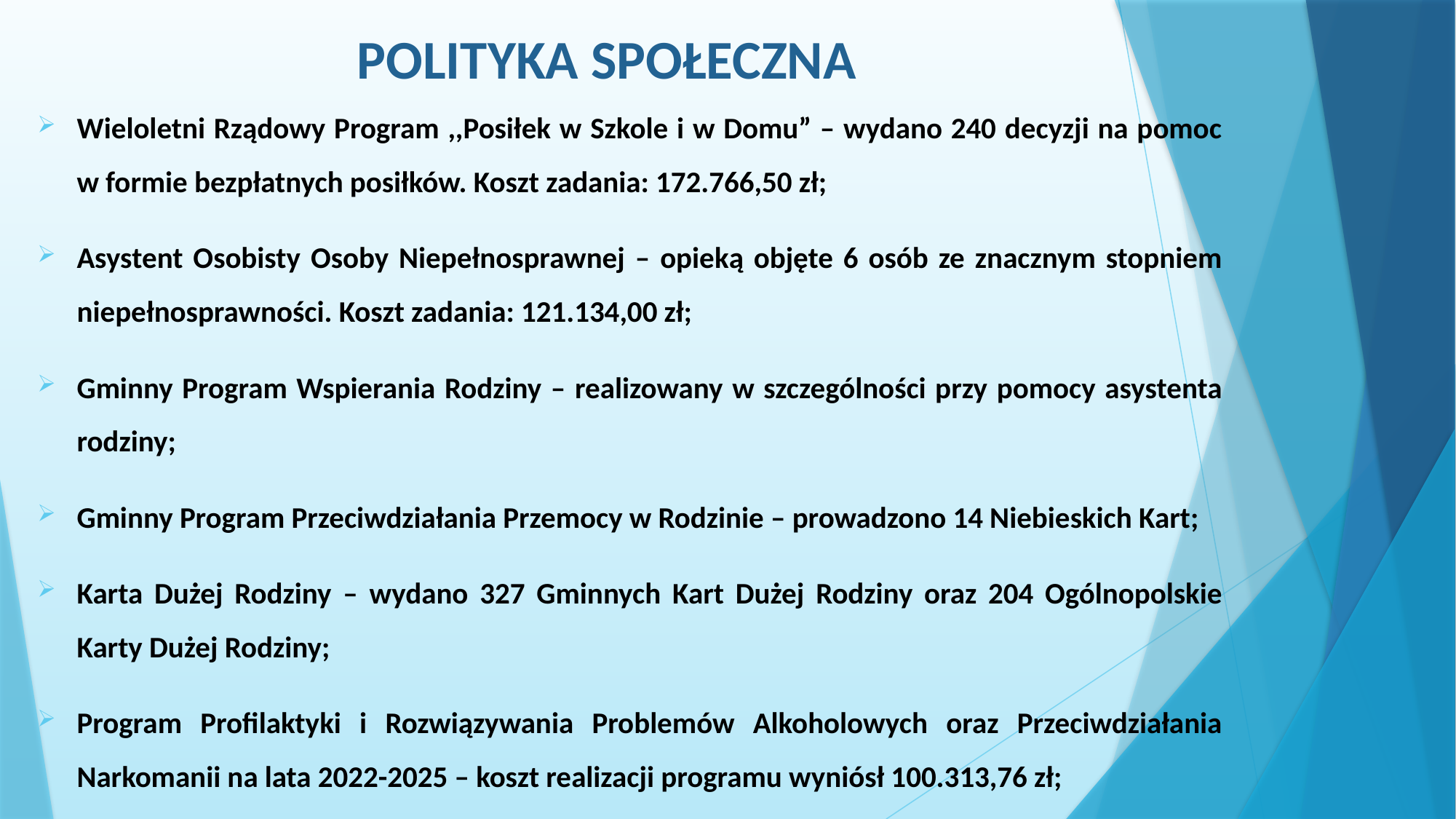

# POLITYKA SPOŁECZNA
Wieloletni Rządowy Program ,,Posiłek w Szkole i w Domu” – wydano 240 decyzji na pomoc w formie bezpłatnych posiłków. Koszt zadania: 172.766,50 zł;
Asystent Osobisty Osoby Niepełnosprawnej – opieką objęte 6 osób ze znacznym stopniem niepełnosprawności. Koszt zadania: 121.134,00 zł;
Gminny Program Wspierania Rodziny – realizowany w szczególności przy pomocy asystenta rodziny;
Gminny Program Przeciwdziałania Przemocy w Rodzinie – prowadzono 14 Niebieskich Kart;
Karta Dużej Rodziny – wydano 327 Gminnych Kart Dużej Rodziny oraz 204 Ogólnopolskie Karty Dużej Rodziny;
Program Profilaktyki i Rozwiązywania Problemów Alkoholowych oraz Przeciwdziałania Narkomanii na lata 2022-2025 – koszt realizacji programu wyniósł 100.313,76 zł;